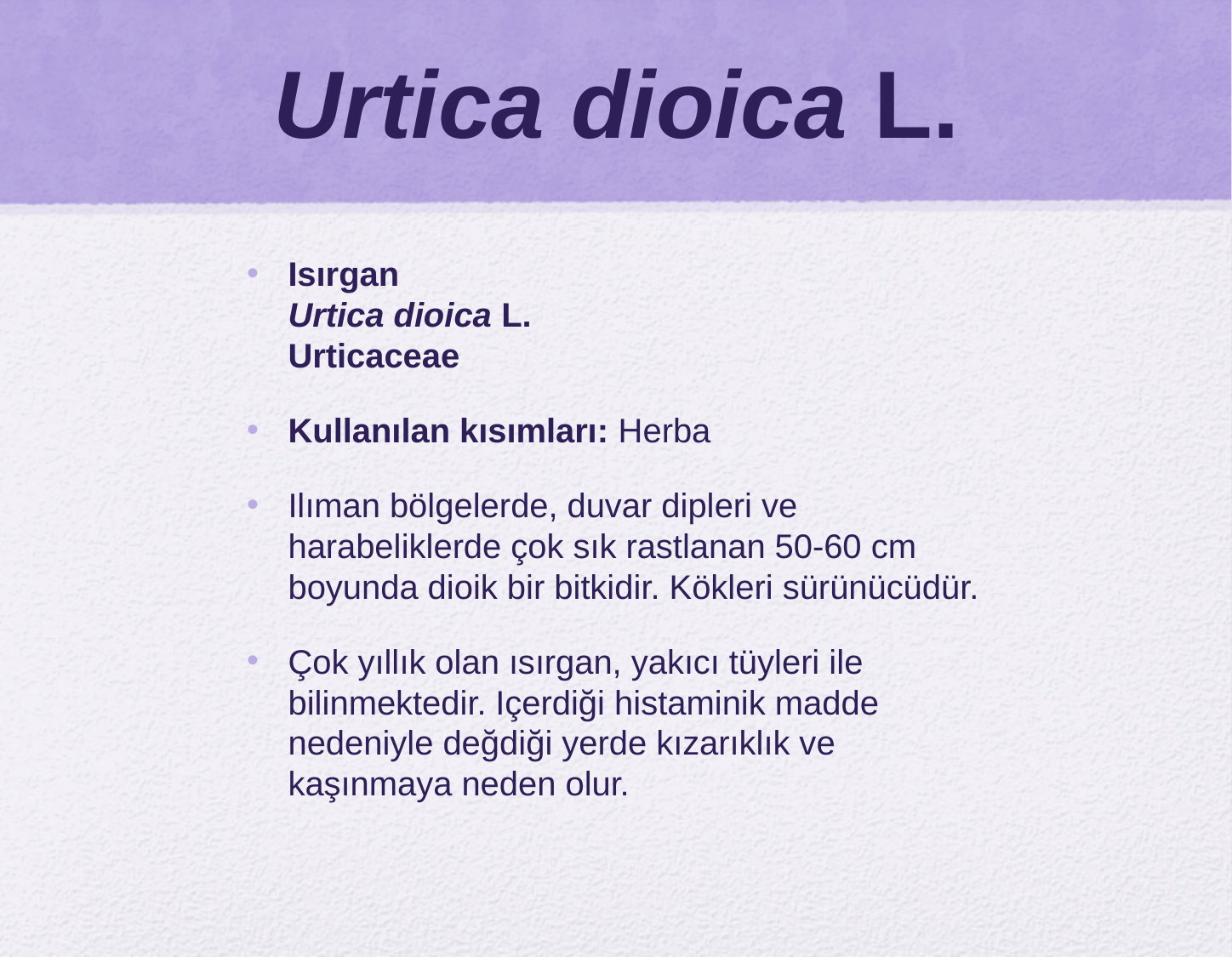

# Urtica dioica L.
Isırgan
Urtica dioica L.
Urticaceae
Kullanılan kısımları: Herba
Ilıman bölgelerde, duvar dipleri ve harabeliklerde çok sık rastlanan 50-60 cm boyunda dioik bir bitkidir. Kökleri sürünücüdür.
Çok yıllık olan ısırgan, yakıcı tüyleri ile bilinmektedir. Içerdiği histaminik madde nedeniyle değdiği yerde kızarıklık ve kaşınmaya neden olur.